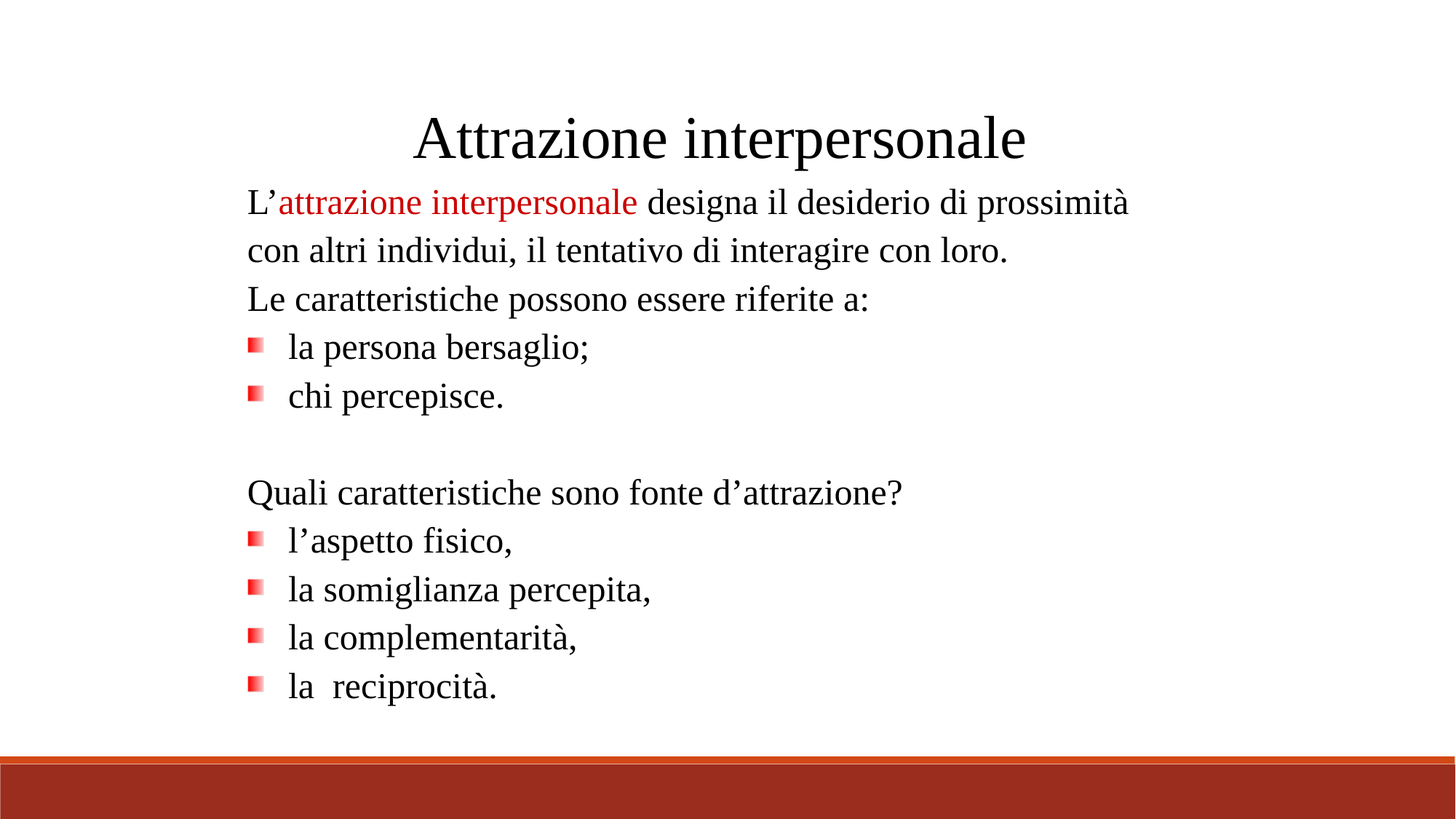

Attrazione interpersonale
L’attrazione interpersonale designa il desiderio di prossimità
con altri individui, il tentativo di interagire con loro.
Le caratteristiche possono essere riferite a:
la persona bersaglio;
chi percepisce.

Quali caratteristiche sono fonte d’attrazione?
l’aspetto fisico,
la somiglianza percepita,
la complementarità,
la  reciprocità.